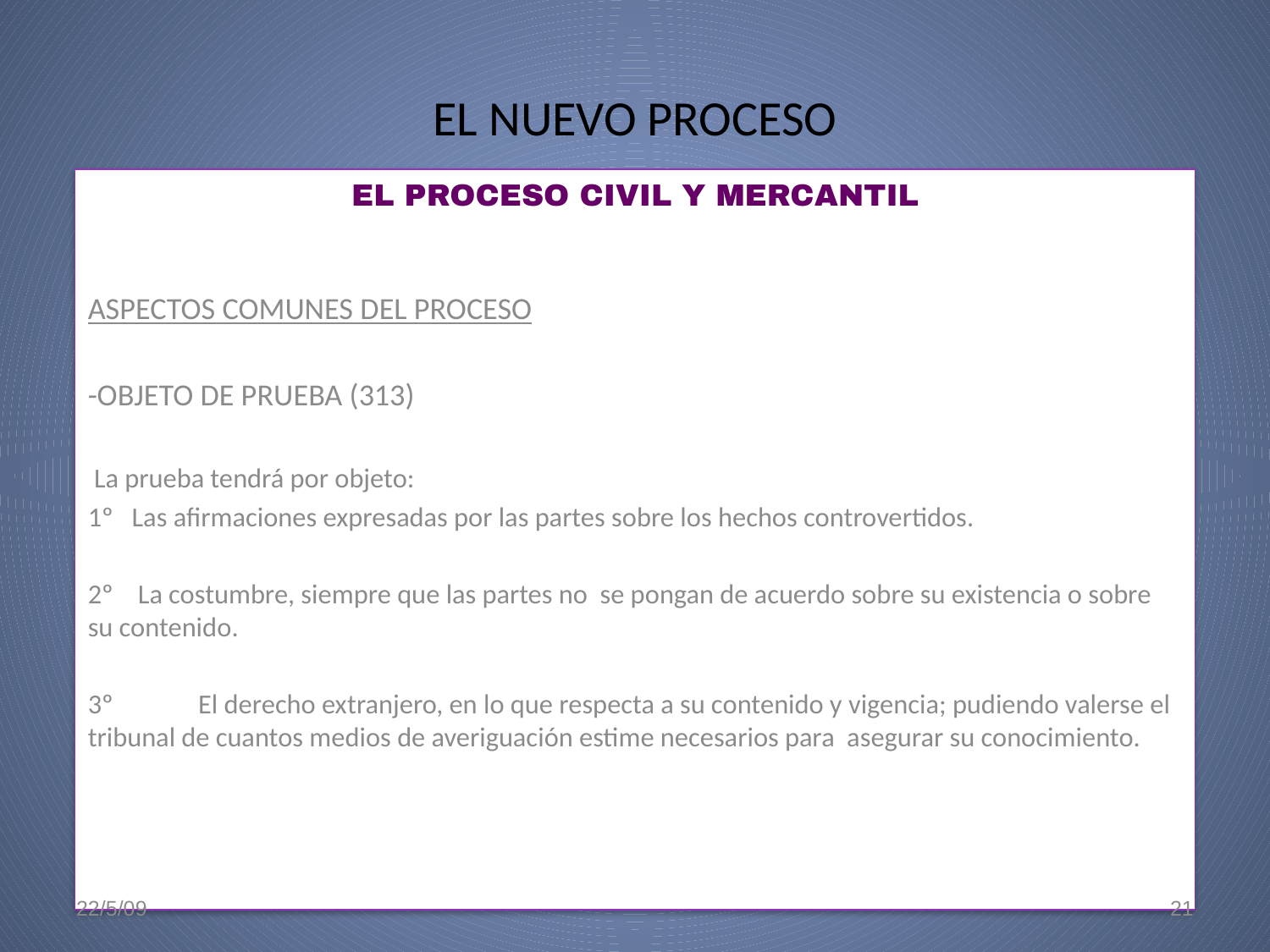

# EL NUEVO PROCESO
EL PROCESO CIVIL Y MERCANTIL

ASPECTOS COMUNES DEL PROCESO

-OBJETO DE PRUEBA (313)

 La prueba tendrá por objeto:
1º   Las afirmaciones expresadas por las partes sobre los hechos controvertidos.

2º    La costumbre, siempre que las partes no  se pongan de acuerdo sobre su existencia o sobre su contenido.

3º   	El derecho extranjero, en lo que respecta a su contenido y vigencia; pudiendo valerse el tribunal de cuantos medios de averiguación estime necesarios para  asegurar su conocimiento.

22/5/09
21